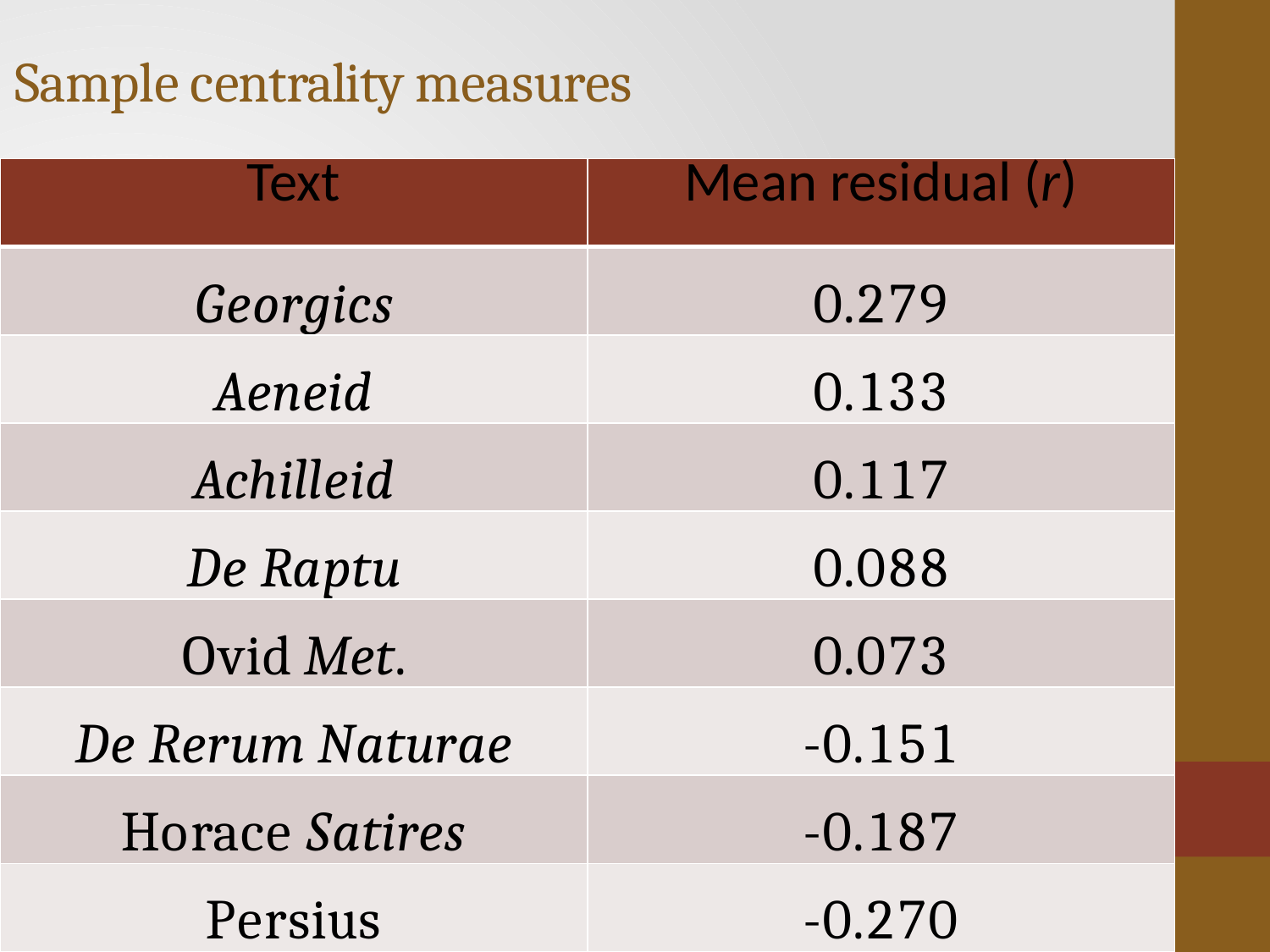

# Sample centrality measures
| Text | Mean residual (r) |
| --- | --- |
| Georgics | 0.279 |
| Aeneid | 0.133 |
| Achilleid | 0.117 |
| De Raptu | 0.088 |
| Ovid Met. | 0.073 |
| De Rerum Naturae | -0.151 |
| Horace Satires | -0.187 |
| Persius | -0.270 |